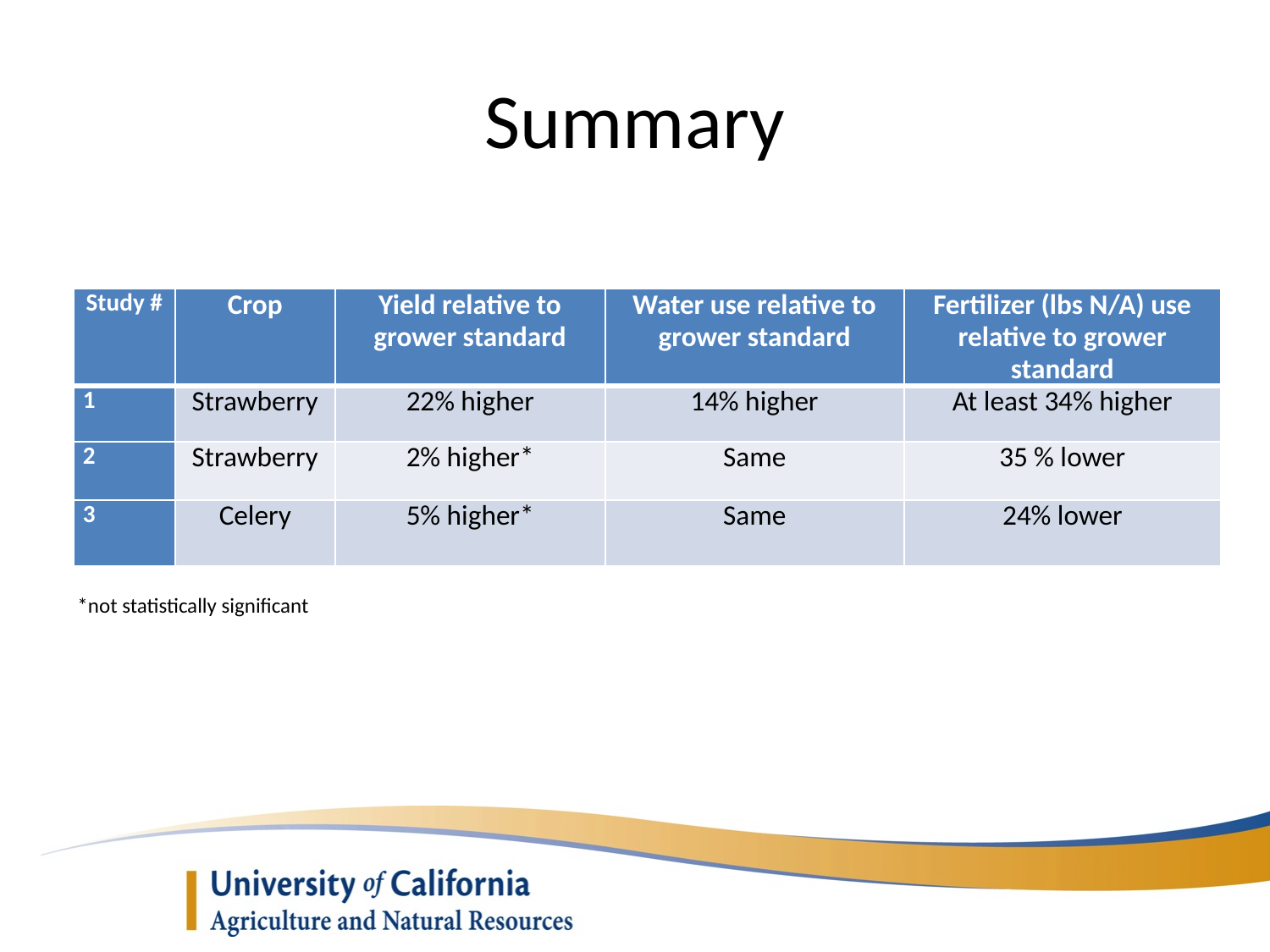

# Summary
| Study # | Crop | Yield relative to grower standard | Water use relative to grower standard | Fertilizer (lbs N/A) use relative to grower standard |
| --- | --- | --- | --- | --- |
| 1 | Strawberry | 22% higher | 14% higher | At least 34% higher |
| 2 | Strawberry | 2% higher\* | Same | 35 % lower |
| 3 | Celery | 5% higher\* | Same | 24% lower |
*not statistically significant